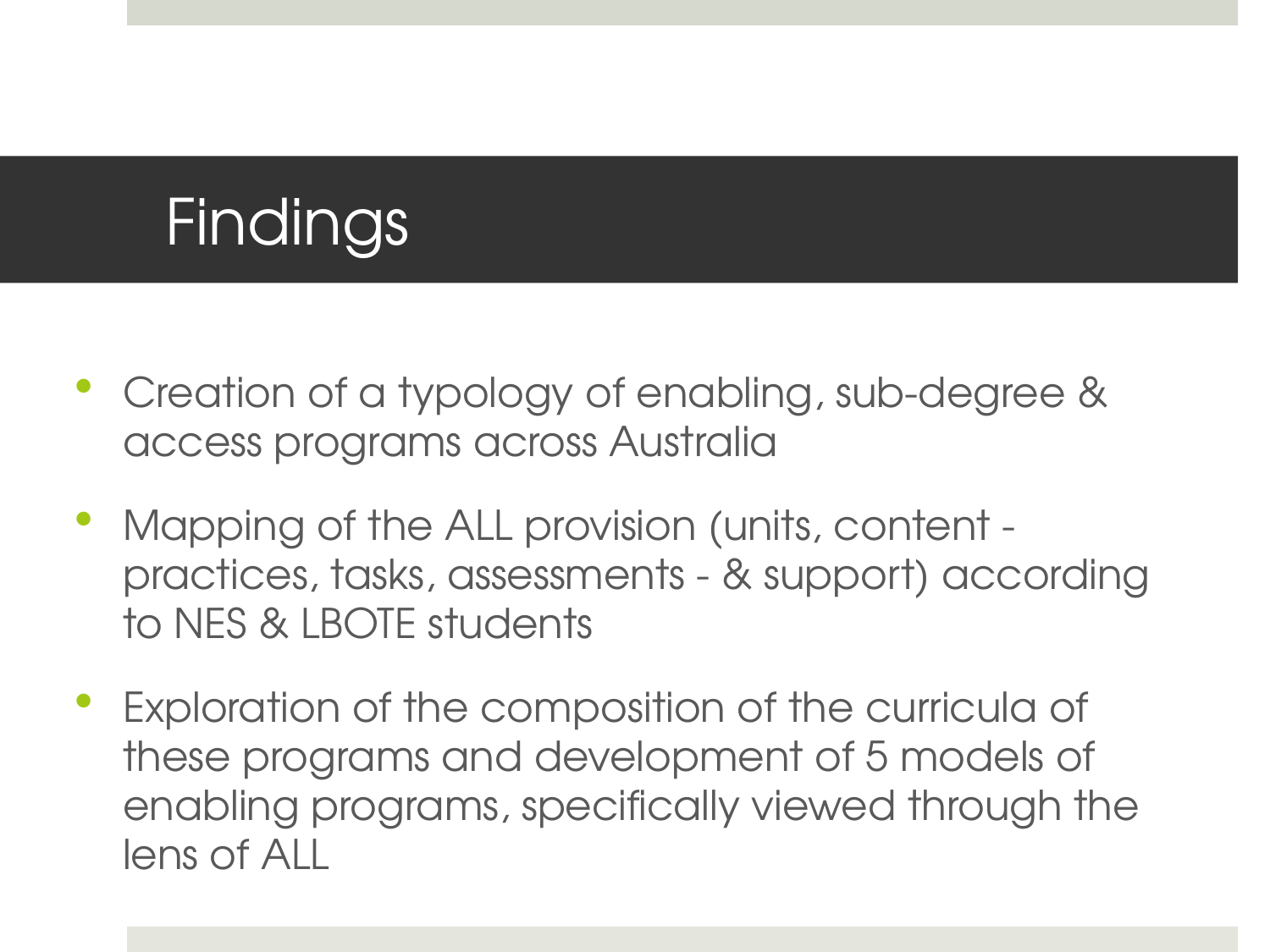

# Findings
Creation of a typology of enabling, sub-degree & access programs across Australia
Mapping of the ALL provision (units, content - practices, tasks, assessments - & support) according to NES & LBOTE students
Exploration of the composition of the curricula of these programs and development of 5 models of enabling programs, specifically viewed through the lens of ALL